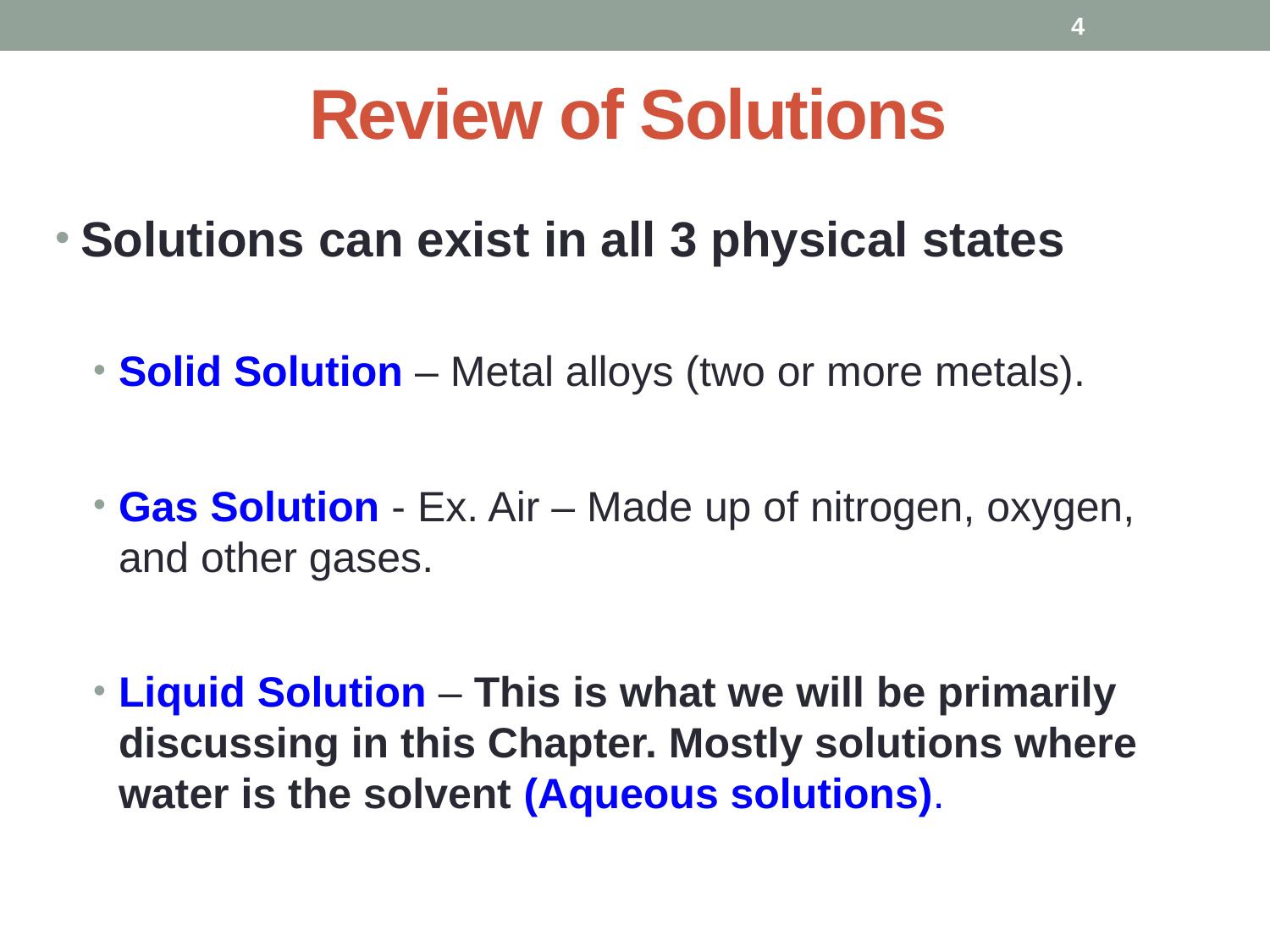

4
# Review of Solutions
Solutions can exist in all 3 physical states

Solid Solution – Metal alloys (two or more metals).

Gas Solution - Ex. Air – Made up of nitrogen, oxygen, and other gases.

Liquid Solution – This is what we will be primarily discussing in this Chapter. Mostly solutions where water is the solvent (Aqueous solutions).